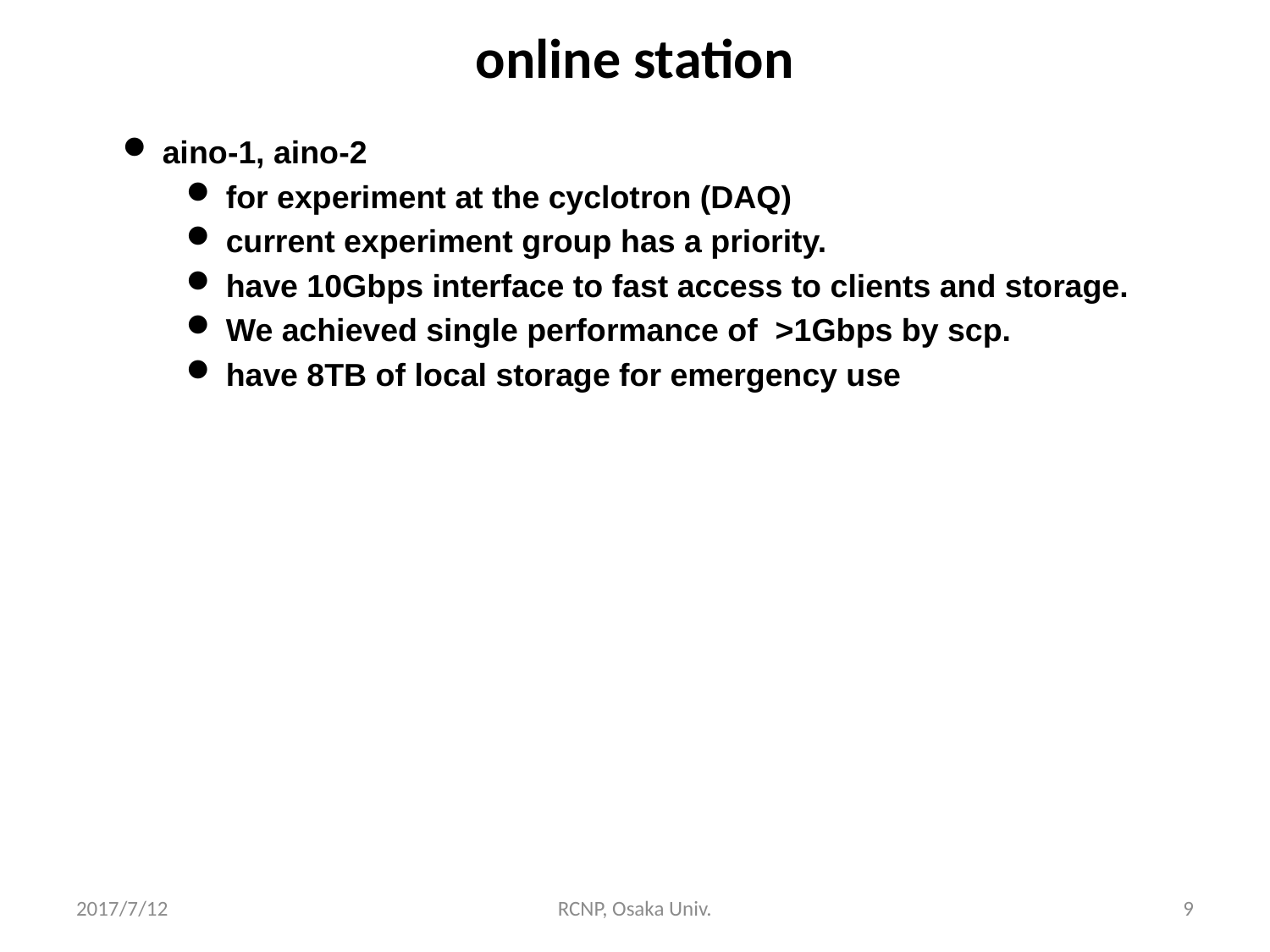

# online station
aino-1, aino-2
for experiment at the cyclotron (DAQ)
current experiment group has a priority.
have 10Gbps interface to fast access to clients and storage.
We achieved single performance of  >1Gbps by scp.
have 8TB of local storage for emergency use
2017/7/12
RCNP, Osaka Univ.
9